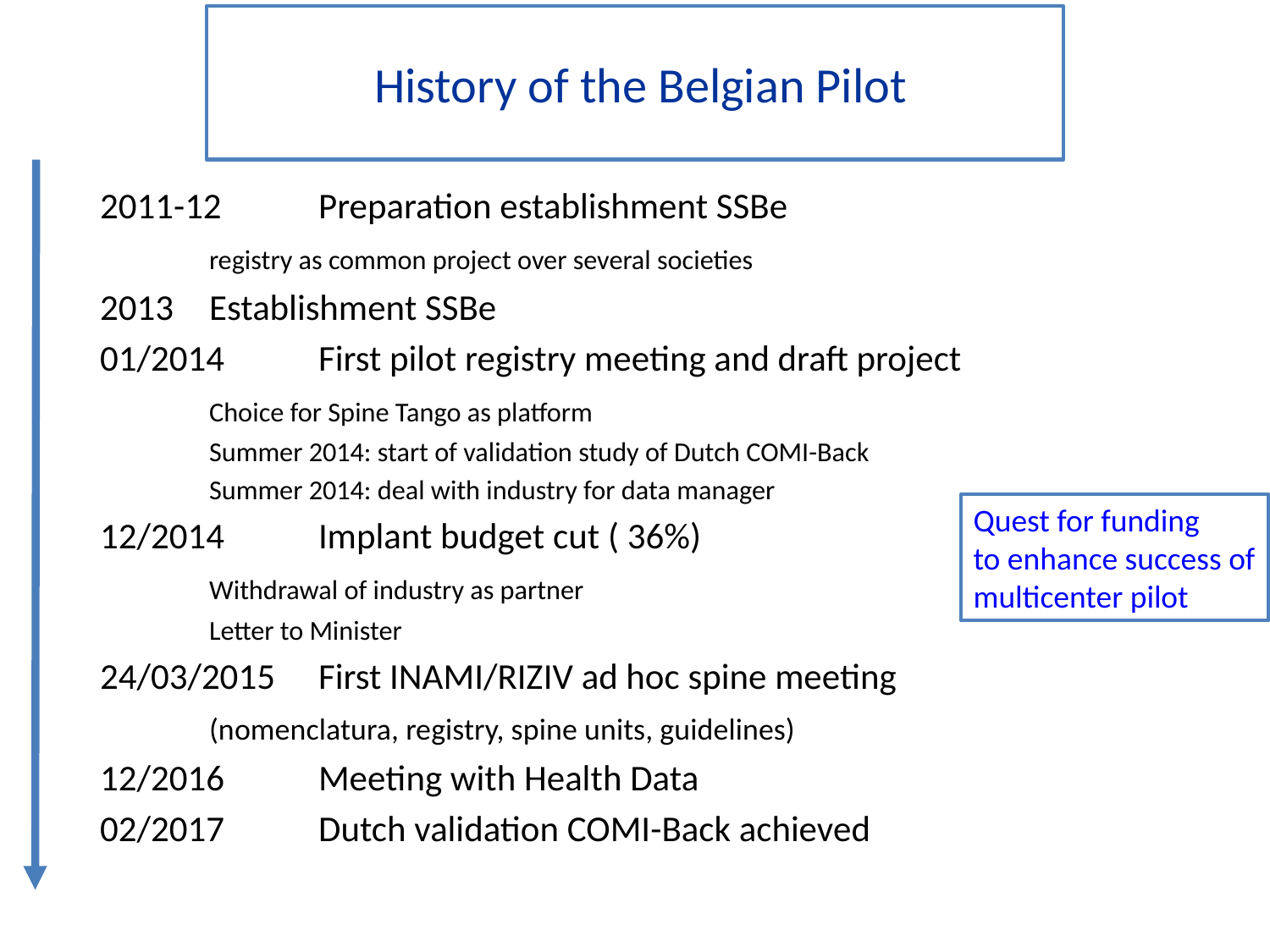

# History of the Belgian Pilot

2011-12	Preparation establishment SSBe
			registry as common project over several societies
2013		Establishment SSBe
01/2014	First pilot registry meeting and draft project
			Choice for Spine Tango as platform
			Summer 2014: start of validation study of Dutch COMI-Back
			Summer 2014: deal with industry for data manager
12/2014	Implant budget cut ( 36%)
			Withdrawal of industry as partner
			Letter to Minister
24/03/2015	First INAMI/RIZIV ad hoc spine meeting
			(nomenclatura, registry, spine units, guidelines)
12/2016	Meeting with Health Data
02/2017	Dutch validation COMI-Back achieved

Quest for funding
to enhance success of
multicenter pilot